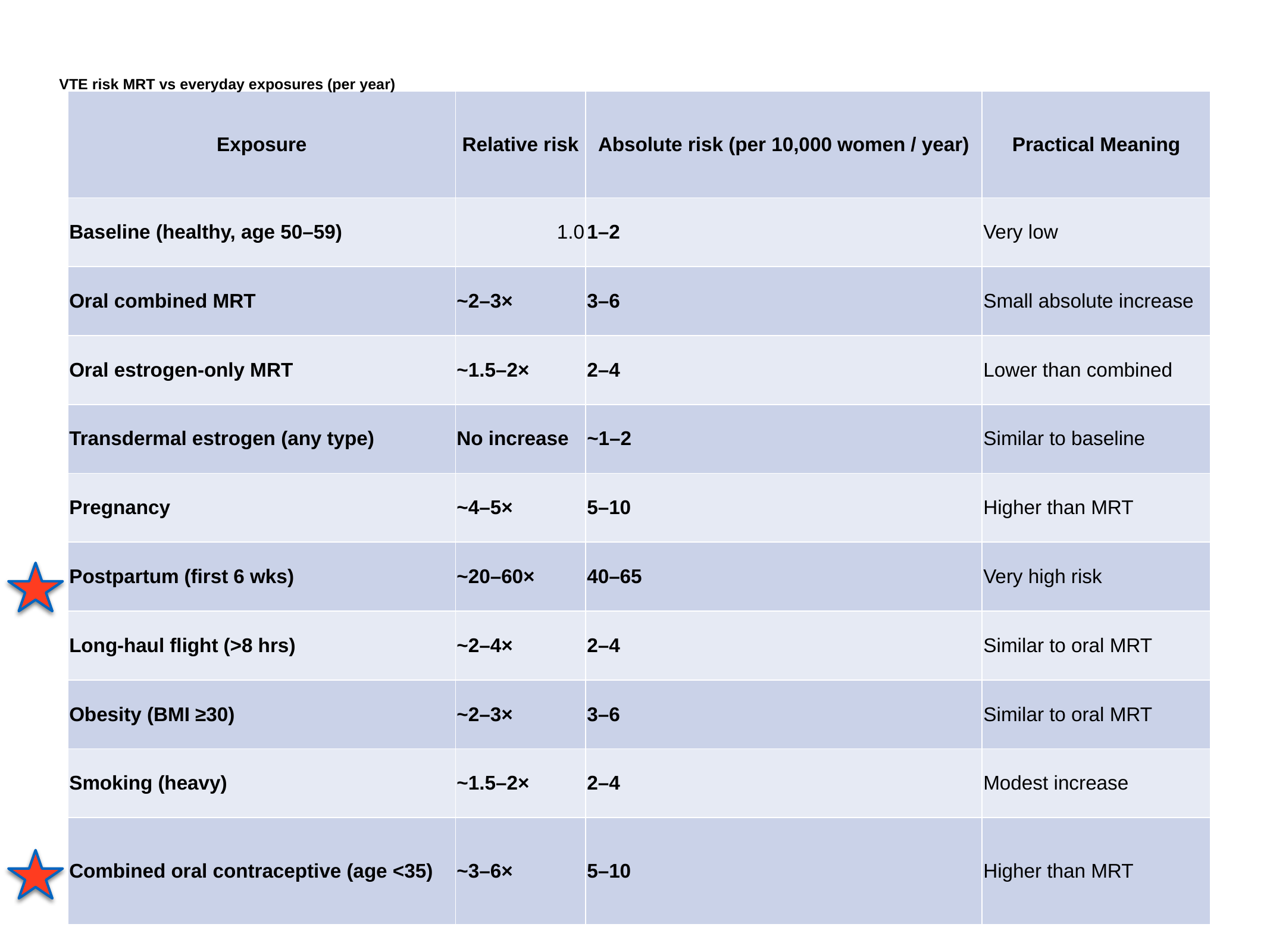

VTE risk MRT vs everyday exposures (per year)
| Exposure | Relative risk | Absolute risk (per 10,000 women / year) | Practical Meaning |
| --- | --- | --- | --- |
| Baseline (healthy, age 50–59) | 1.0 | 1–2 | Very low |
| Oral combined MRT | ~2–3× | 3–6 | Small absolute increase |
| Oral estrogen-only MRT | ~1.5–2× | 2–4 | Lower than combined |
| Transdermal estrogen (any type) | No increase | ~1–2 | Similar to baseline |
| Pregnancy | ~4–5× | 5–10 | Higher than MRT |
| Postpartum (first 6 wks) | ~20–60× | 40–65 | Very high risk |
| Long-haul flight (>8 hrs) | ~2–4× | 2–4 | Similar to oral MRT |
| Obesity (BMI ≥30) | ~2–3× | 3–6 | Similar to oral MRT |
| Smoking (heavy) | ~1.5–2× | 2–4 | Modest increase |
| Combined oral contraceptive (age <35) | ~3–6× | 5–10 | Higher than MRT |